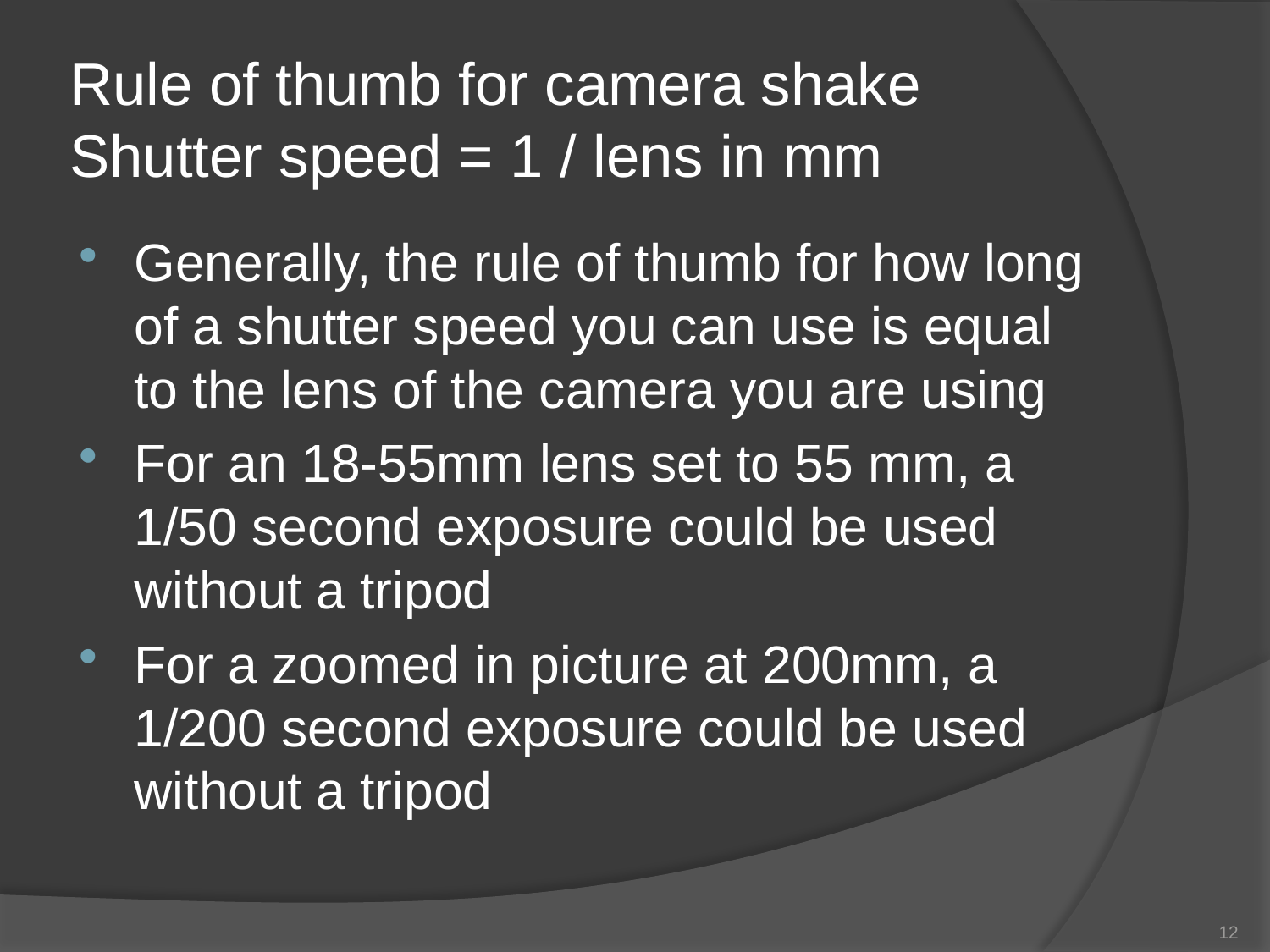

# Rule of thumb for camera shake Shutter speed = 1 / lens in mm
Generally, the rule of thumb for how long of a shutter speed you can use is equal to the lens of the camera you are using
For an 18-55mm lens set to 55 mm, a 1/50 second exposure could be used without a tripod
For a zoomed in picture at 200mm, a 1/200 second exposure could be used without a tripod
12